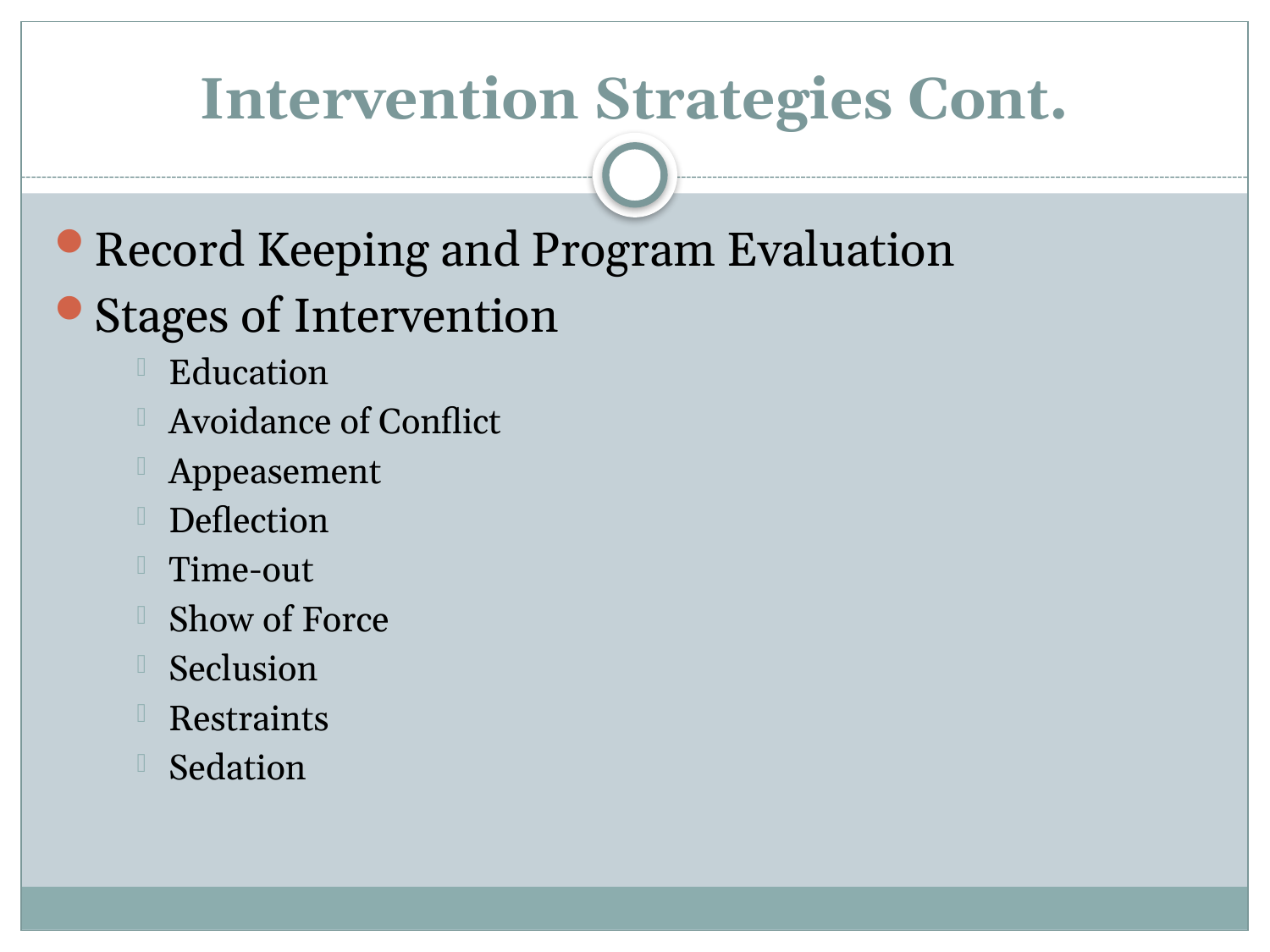

# Intervention Strategies Cont.
Record Keeping and Program Evaluation
Stages of Intervention
Education
Avoidance of Conflict
Appeasement
Deflection
Time-out
Show of Force
Seclusion
Restraints
Sedation